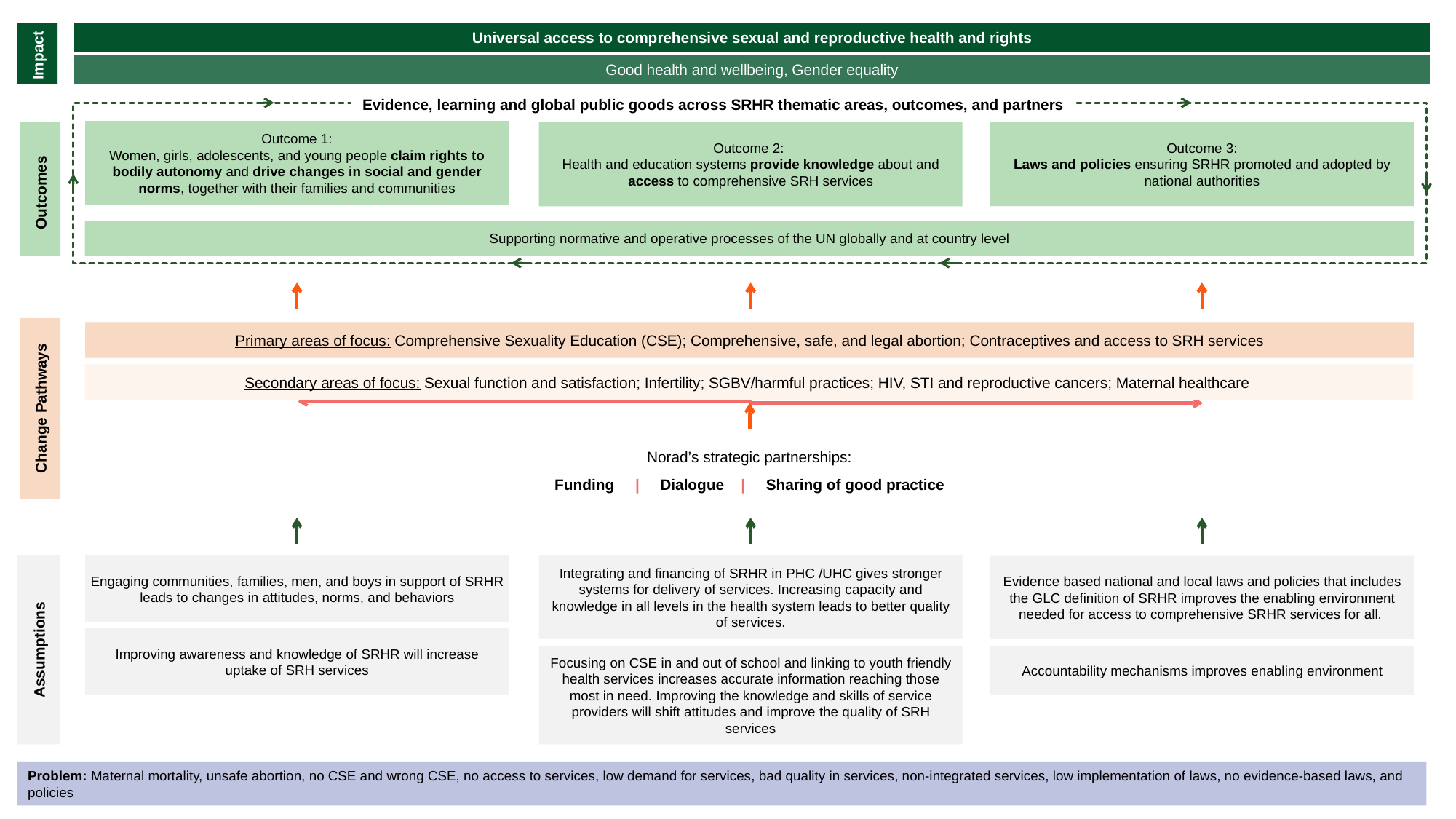

Universal access to comprehensive sexual and reproductive health and rights
Impact
Good health and wellbeing, Gender equality
Evidence, learning and global public goods across SRHR thematic areas, outcomes, and partners

Outcome 1:
Women, girls, adolescents, and young people claim rights to bodily autonomy and drive changes in social and gender norms, together with their families and communities
Outcome 3:
Laws and policies ensuring SRHR promoted and adopted by national authorities
Outcome 2:
Health and education systems provide knowledge about and access to comprehensive SRH services
Supporting normative and operative processes of the UN globally and at country level
Outcomes
Primary areas of focus: Comprehensive Sexuality Education (CSE); Comprehensive, safe, and legal abortion; Contraceptives and access to SRH services
Secondary areas of focus: Sexual function and satisfaction; Infertility; SGBV/harmful practices; HIV, STI and reproductive cancers; Maternal healthcare
Change Pathways
Norad’s strategic partnerships:
Funding     |     Dialogue    |     Sharing of good practice
Engaging communities, families, men, and boys in support of SRHR leads to changes in attitudes, norms, and behaviors
Integrating and financing of SRHR in PHC /UHC gives stronger systems for delivery of services. Increasing capacity and knowledge in all levels in the health system leads to better quality of services.
Evidence based national and local laws and policies that includes the GLC definition of SRHR improves the enabling environment needed for access to comprehensive SRHR services for all.
Assumptions
Improving awareness and knowledge of SRHR will increase uptake of SRH services
Focusing on CSE in and out of school and linking to youth friendly health services increases accurate information reaching those most in need. Improving the knowledge and skills of service providers will shift attitudes and improve the quality of SRH services
Accountability mechanisms improves enabling environment
Problem: Maternal mortality, unsafe abortion, no CSE and wrong CSE, no access to services, low demand for services, bad quality in services, non-integrated services, low implementation of laws, no evidence-based laws, and  policies